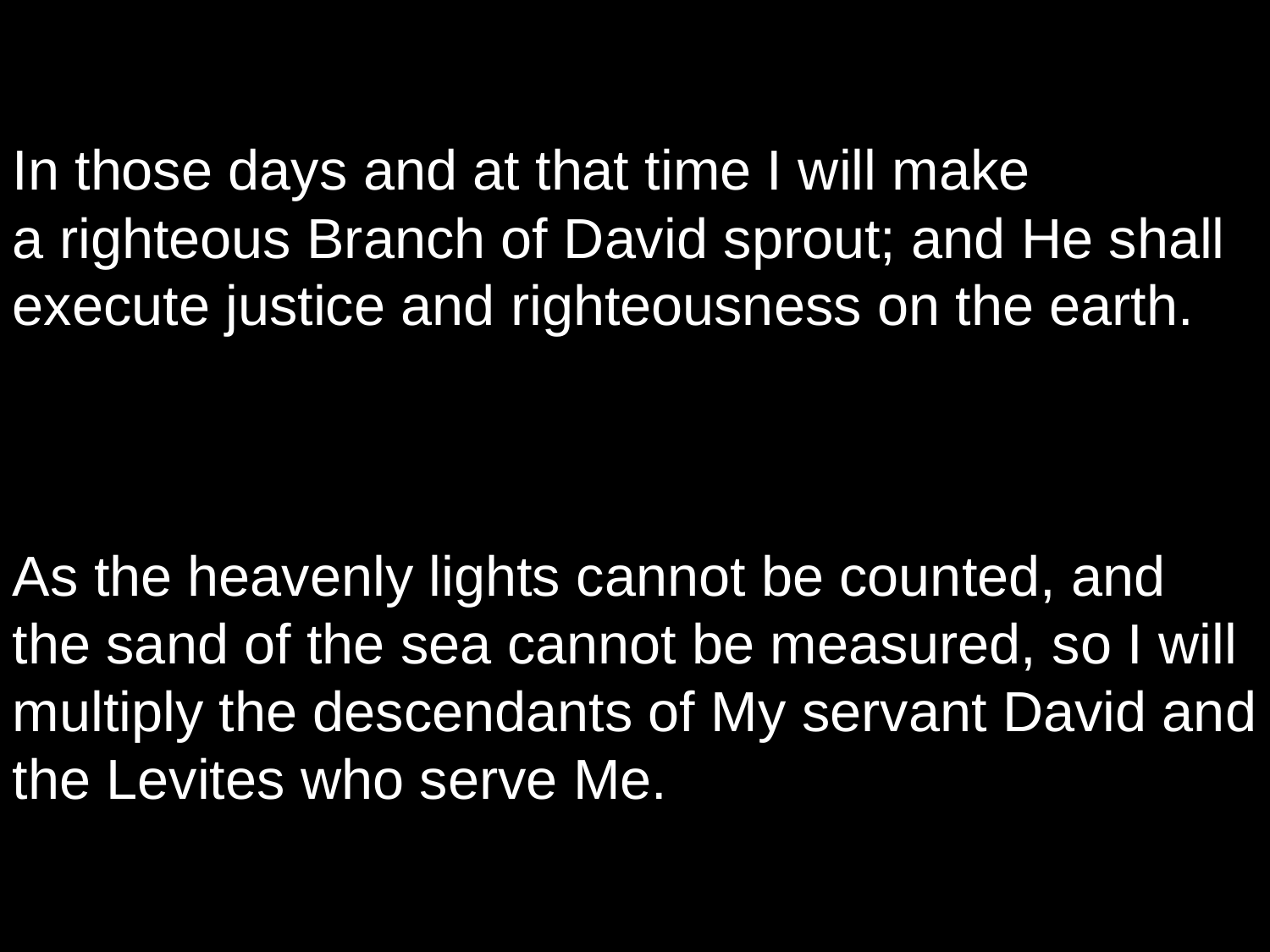

In those days and at that time I will make a righteous Branch of David sprout; and He shall execute justice and righteousness on the earth.

As the heavenly lights cannot be counted, and the sand of the sea cannot be measured, so I will multiply the descendants of My servant David and the Levites who serve Me.																						   Jeremiah 33:15,22.